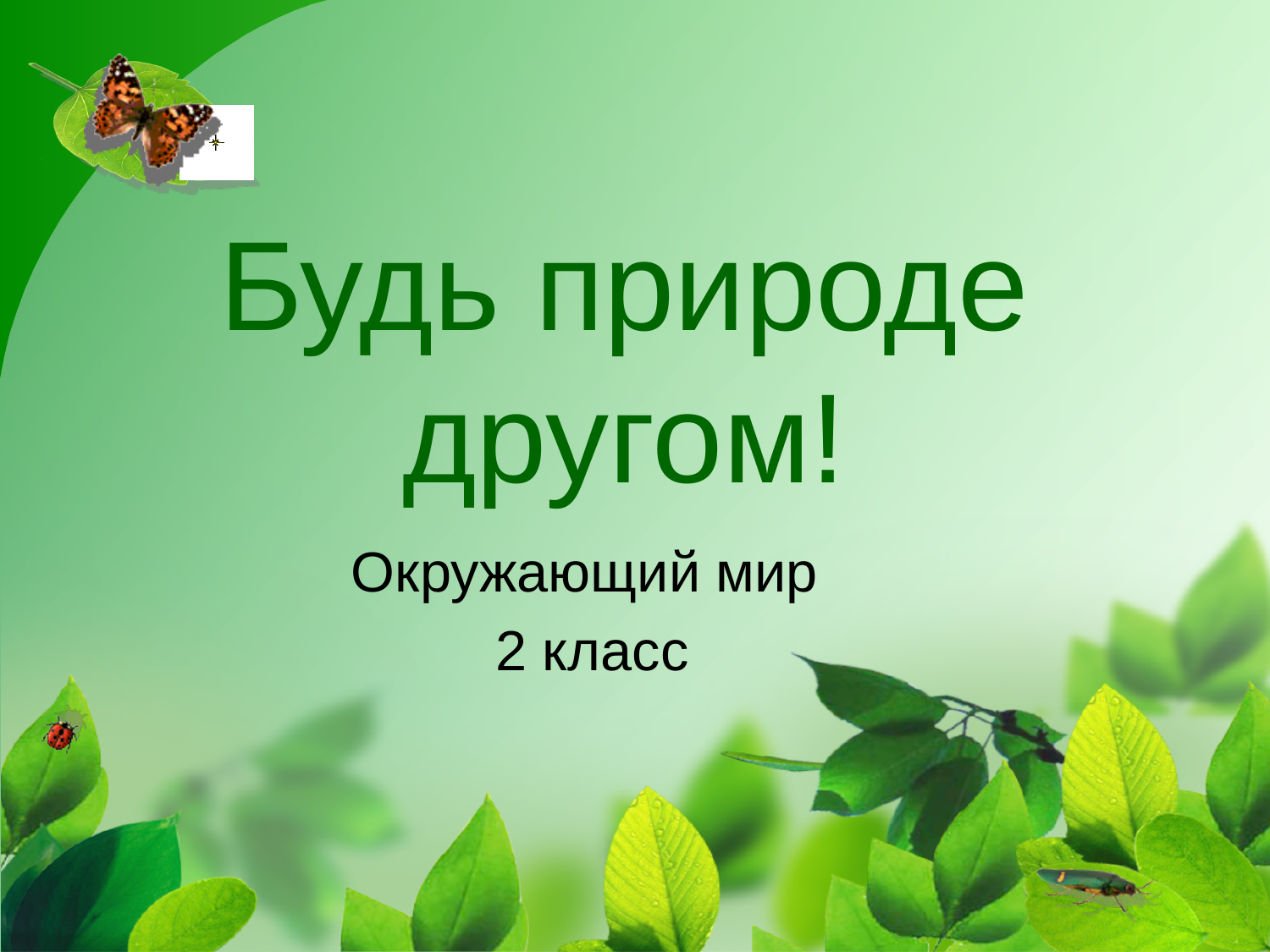

# Будь природе другом!

Окружающий мир
2 класс